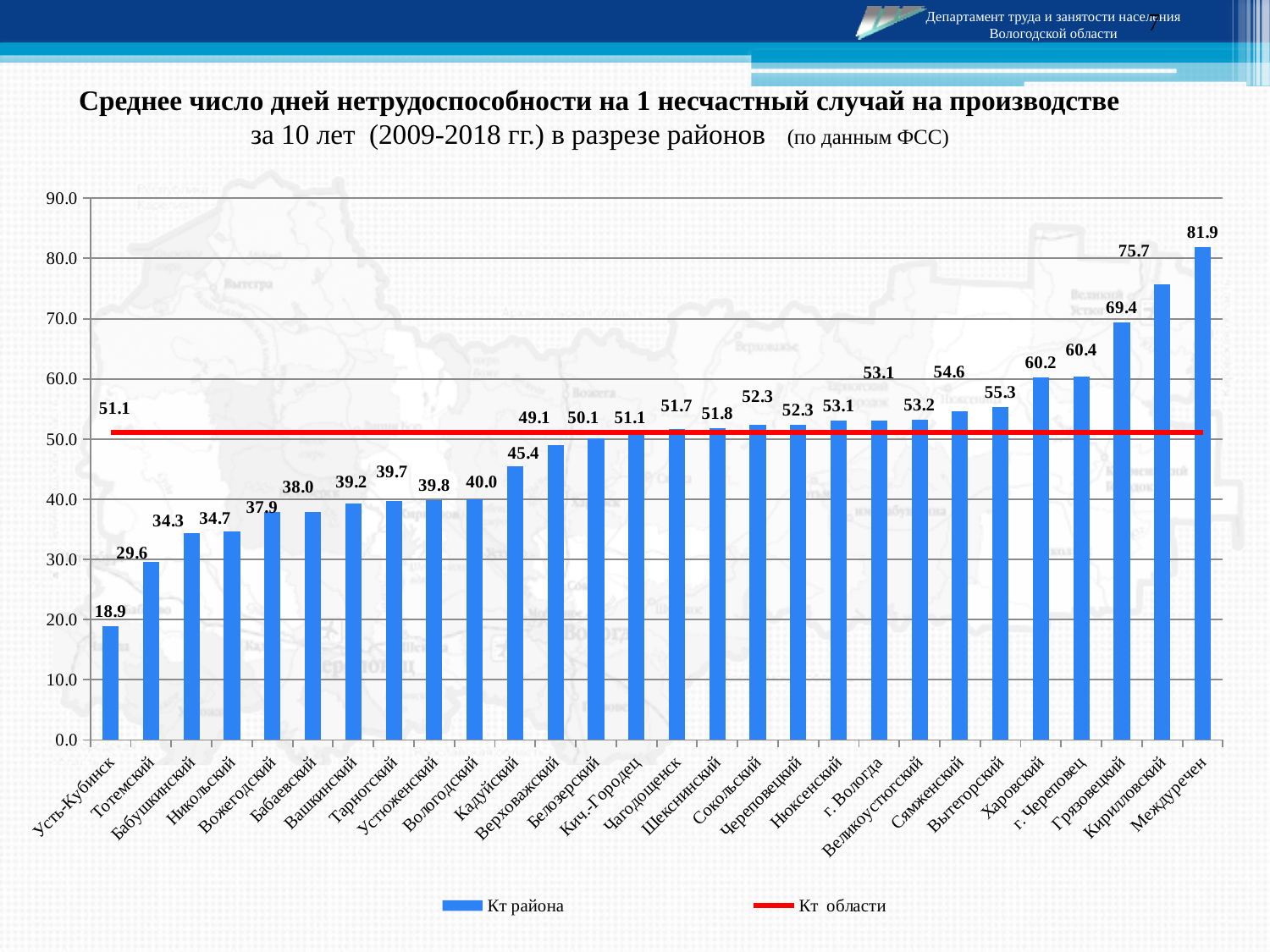

7
Среднее число дней нетрудоспособности на 1 несчастный случай на производстве
за 10 лет  (2009-2018 гг.) в разрезе районов   (по данным ФСС)

### Chart

| Category | Кт района | Кт  области |
|---|---|---|
| Усть-Кубинск | 18.88 | 51.12000000000001 |
| Тотемский | 29.64 | 51.12000000000001 |
| Бабушкинский | 34.339999999999996 | 51.12000000000001 |
| Никольский | 34.72000000000001 | 51.12000000000001 |
| Вожегодский | 37.910000000000004 | 51.12000000000001 |
| Бабаевский | 37.949999999999996 | 51.12000000000001 |
| Вашкинский | 39.24 | 51.12000000000001 |
| Тарногский | 39.74 | 51.12000000000001 |
| Устюженский | 39.800000000000004 | 51.12000000000001 |
| Вологодский | 39.949999999999996 | 51.12000000000001 |
| Кадуйский | 45.42 | 51.12000000000001 |
| Верховажский | 49.05 | 51.12000000000001 |
| Белозерский | 50.13 | 51.12000000000001 |
| Кич.-Городец | 51.12000000000001 | 51.12000000000001 |
| Чагодощенск | 51.72000000000001 | 51.12000000000001 |
| Шекснинский | 51.839999999999996 | 51.12000000000001 |
| Сокольский | 52.3 | 51.12000000000001 |
| Череповецкий | 52.339999999999996 | 51.12000000000001 |
| Нюксенский | 53.09 | 51.12000000000001 |
| г. Вологда | 53.09 | 51.12000000000001 |
| Великоустюгский | 53.22000000000001 | 51.12000000000001 |
| Сямженский | 54.59 | 51.12000000000001 |
| Вытегорский | 55.3 | 51.12000000000001 |
| Харовский | 60.21 | 51.12000000000001 |
| г. Череповец | 60.37 | 51.12000000000001 |
| Грязовецкий | 69.38 | 51.12000000000001 |
| Кирилловский | 75.69 | 51.12000000000001 |
| Междуречен | 81.9 | 51.12000000000001 |